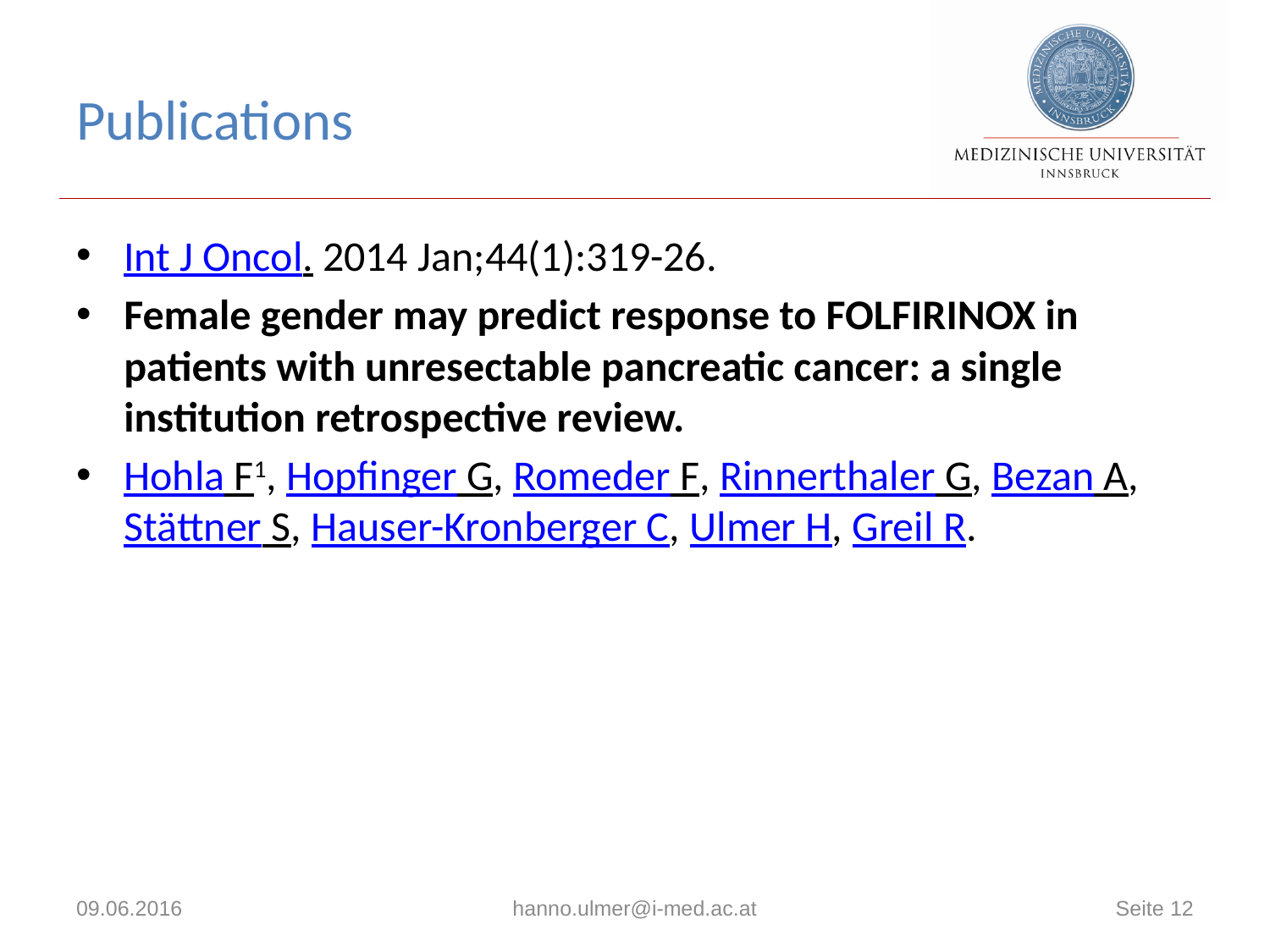

# Publications
Int J Oncol. 2014 Jan;44(1):319-26.
Female gender may predict response to FOLFIRINOX in patients with unresectable pancreatic cancer: a single institution retrospective review.
Hohla F1, Hopfinger G, Romeder F, Rinnerthaler G, Bezan A, Stättner S, Hauser-Kronberger C, Ulmer H, Greil R.

09.06.2016
hanno.ulmer@i-med.ac.at
Seite 12